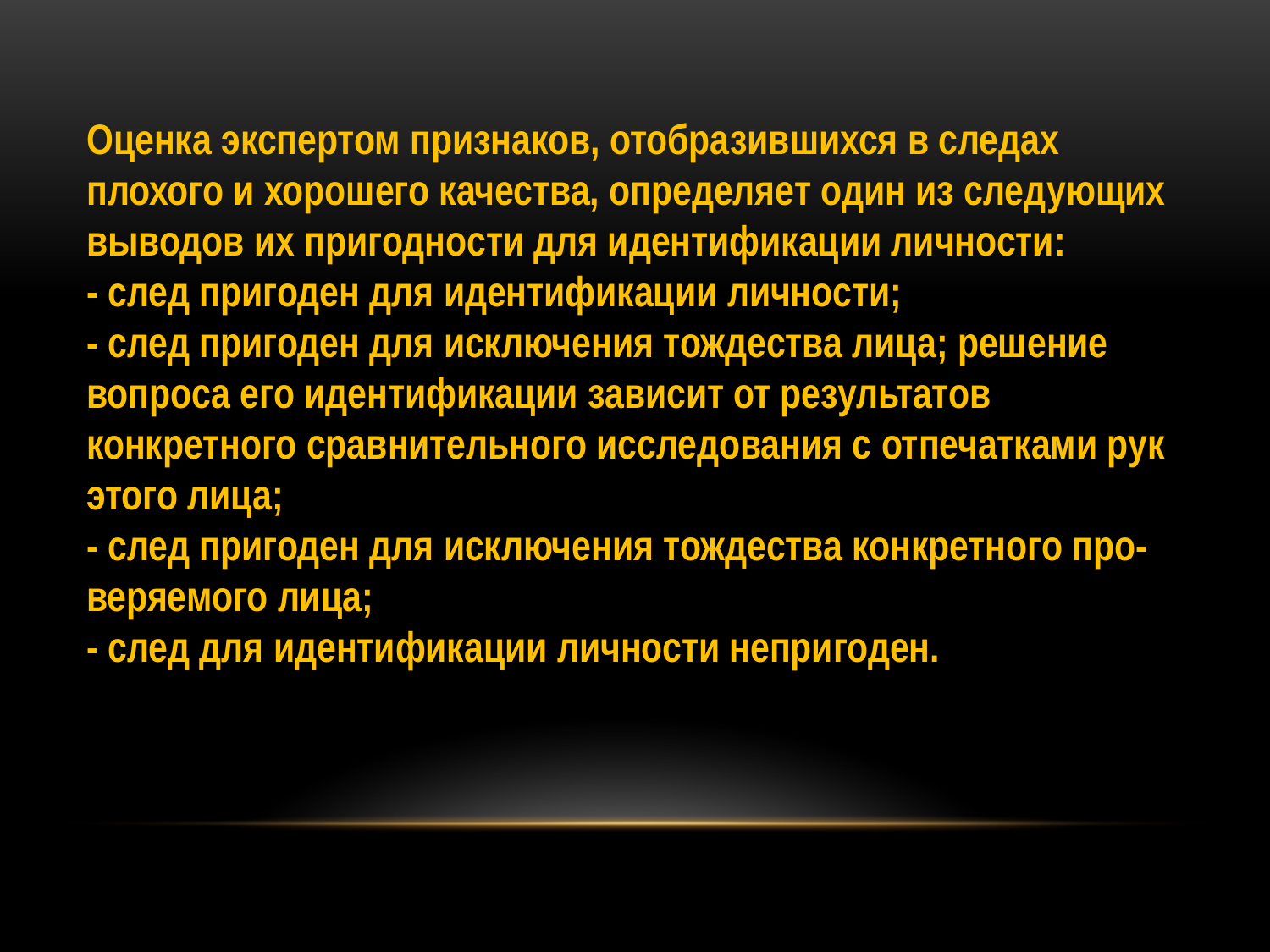

Оценка экспертом признаков, отобразившихся в следах плохого и хорошего качества, определяет один из следующих выводов их пригодности для идентификации личности:
- след пригоден для идентификации личности;
- след пригоден для исключения тождества лица; решение вопроса его идентификации зависит от результатов конкретного сравнительного исследования с отпечатками рук этого лица;
- след пригоден для исключения тождества конкретного про-
веряемого лица;
- след для идентификации личности непригоден.